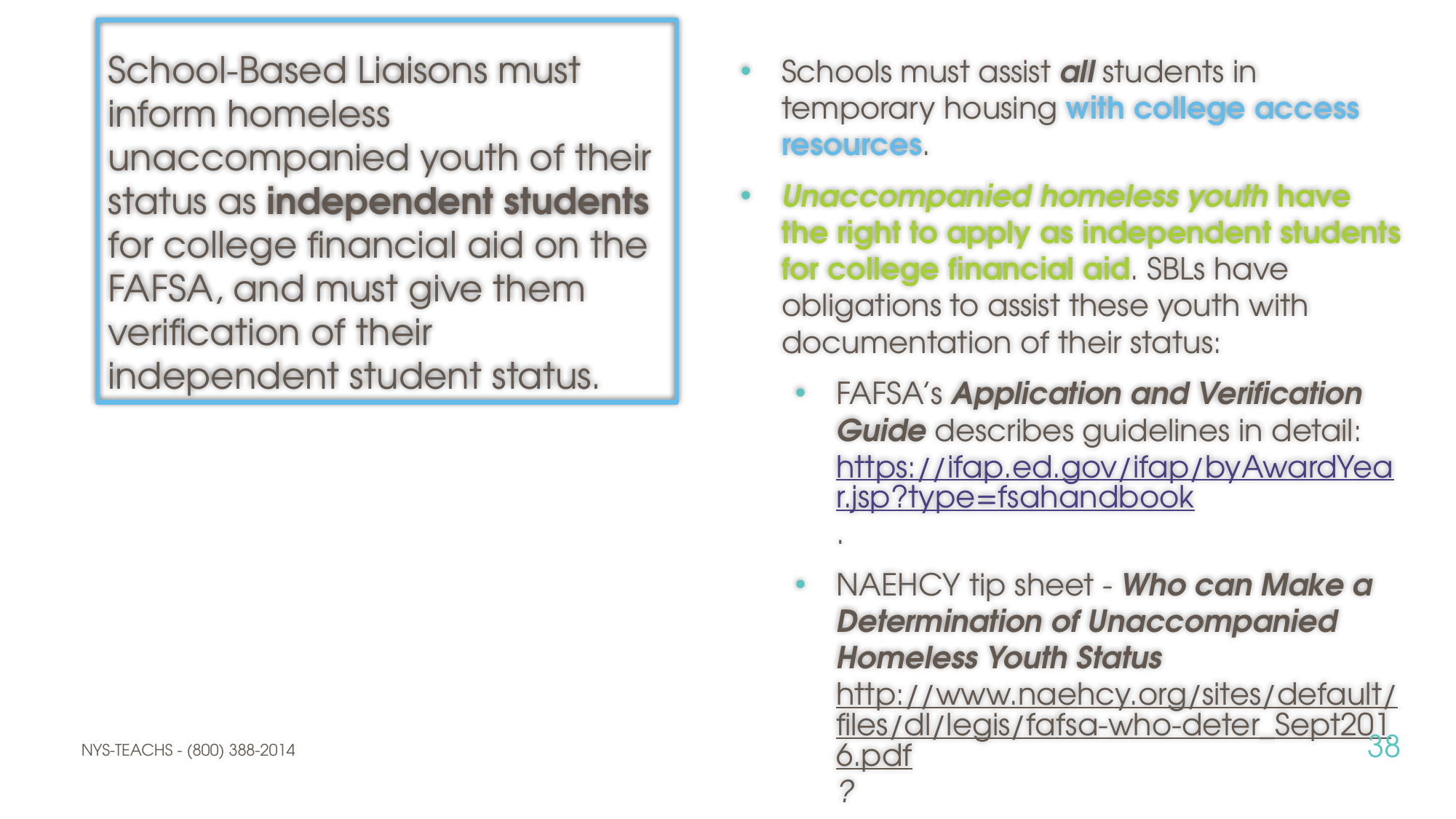

# School-Based Liaisons must inform homeless unaccompanied youth of their status as independent students for college financial aid on the FAFSA, and must give them verification of their independent student status.
Schools must assist all students in temporary housing with college access resources.
Unaccompanied homeless youth have the right to apply as independent students for college financial aid. SBLs have obligations to assist these youth with documentation of their status:
FAFSA’s Application and Verification Guide describes guidelines in detail: https://ifap.ed.gov/ifap/byAwardYear.jsp?type=fsahandbook.
NAEHCY tip sheet - Who can Make a Determination of Unaccompanied Homeless Youth Status http://www.naehcy.org/sites/default/files/dl/legis/fafsa-who-deter_Sept2016.pdf?
38
NYS-TEACHS - (800) 388-2014